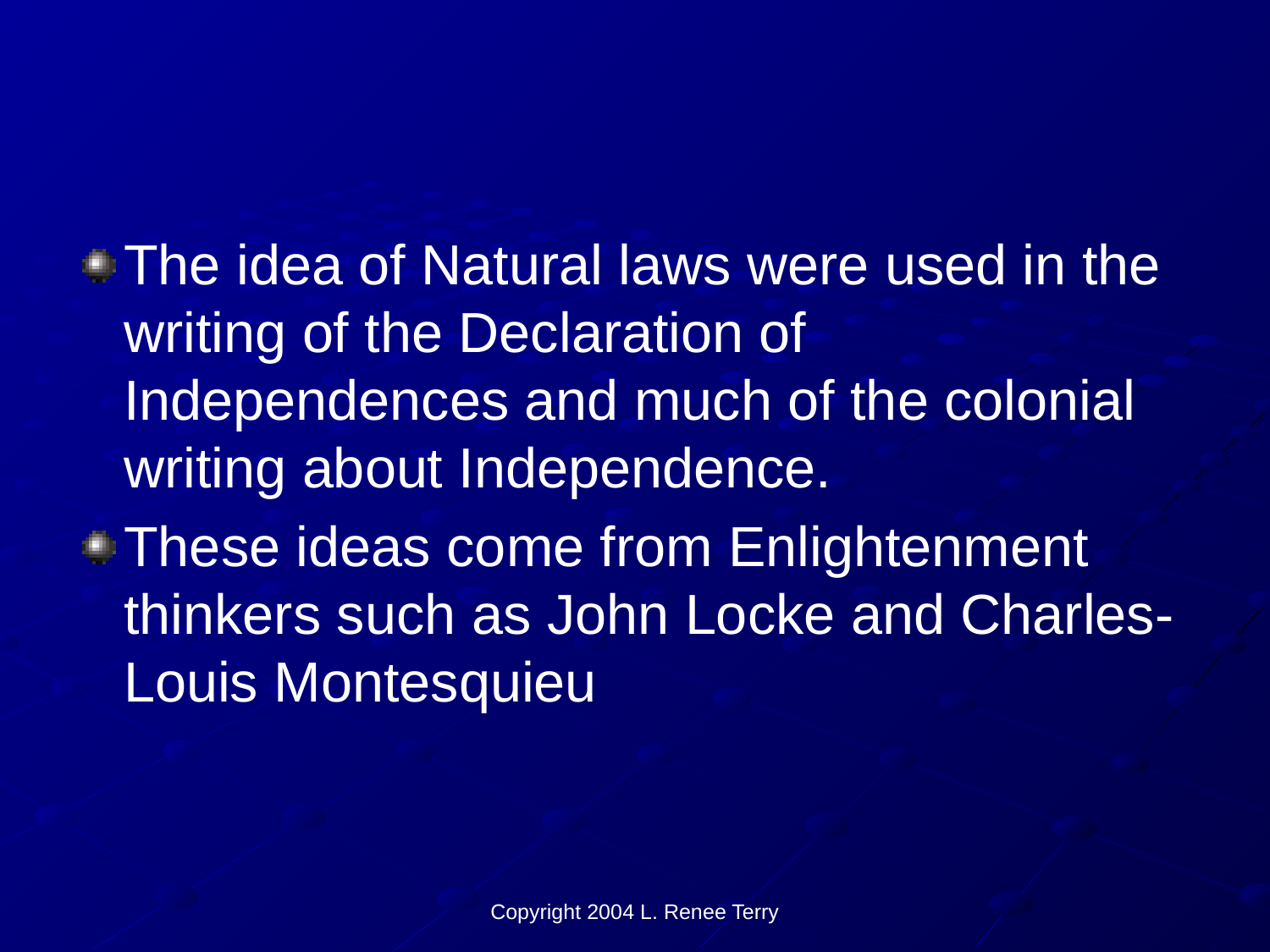

#
The idea of Natural laws were used in the writing of the Declaration of Independences and much of the colonial writing about Independence.
These ideas come from Enlightenment thinkers such as John Locke and Charles-Louis Montesquieu

Copyright 2004 L. Renee Terry